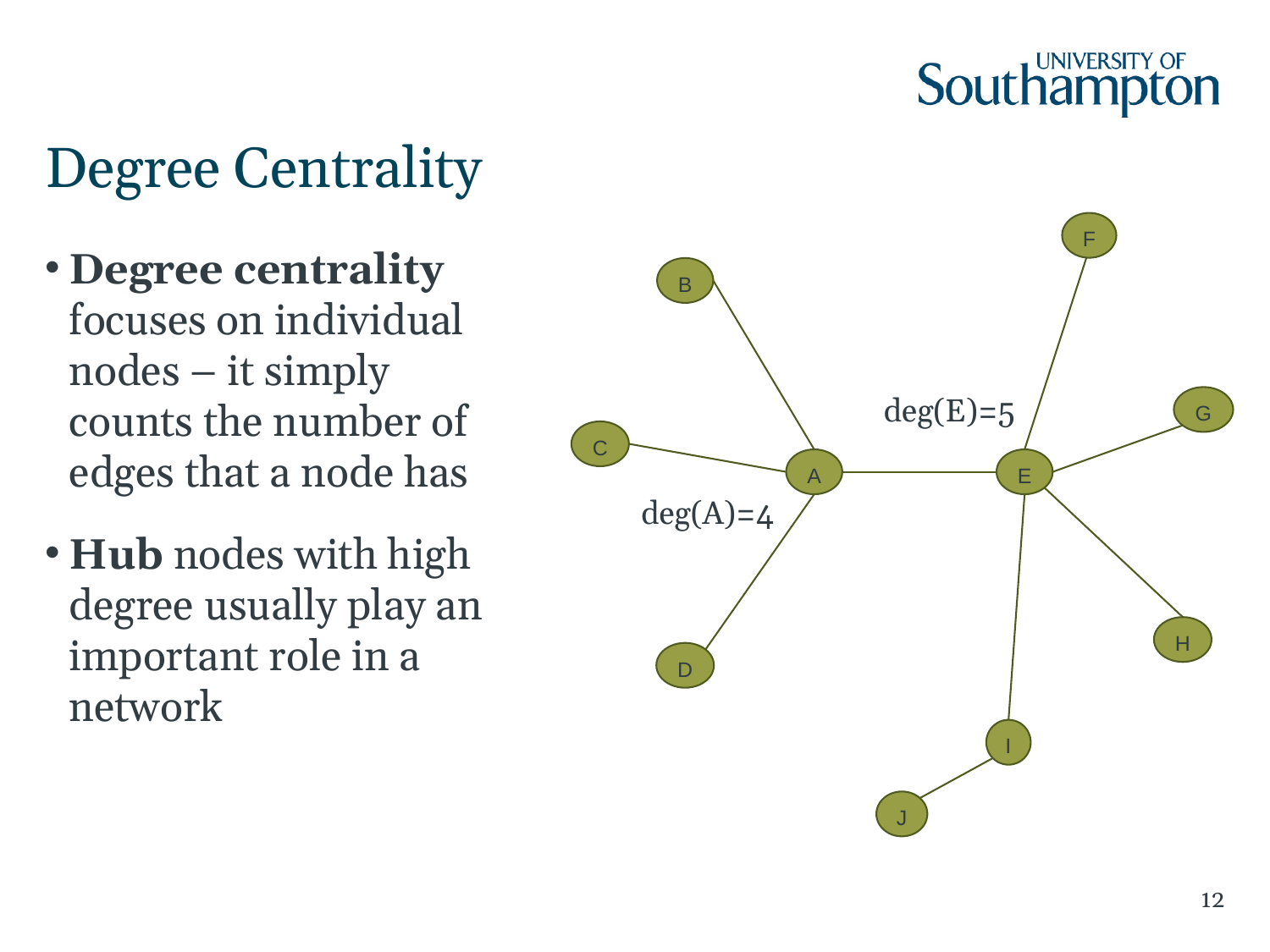

# Degree Centrality
F
B
deg(E)=5
G
C
A
E
deg(A)=4
H
D
I
J
Degree centrality focuses on individual nodes – it simply counts the number of edges that a node has
Hub nodes with high degree usually play an important role in a network
12